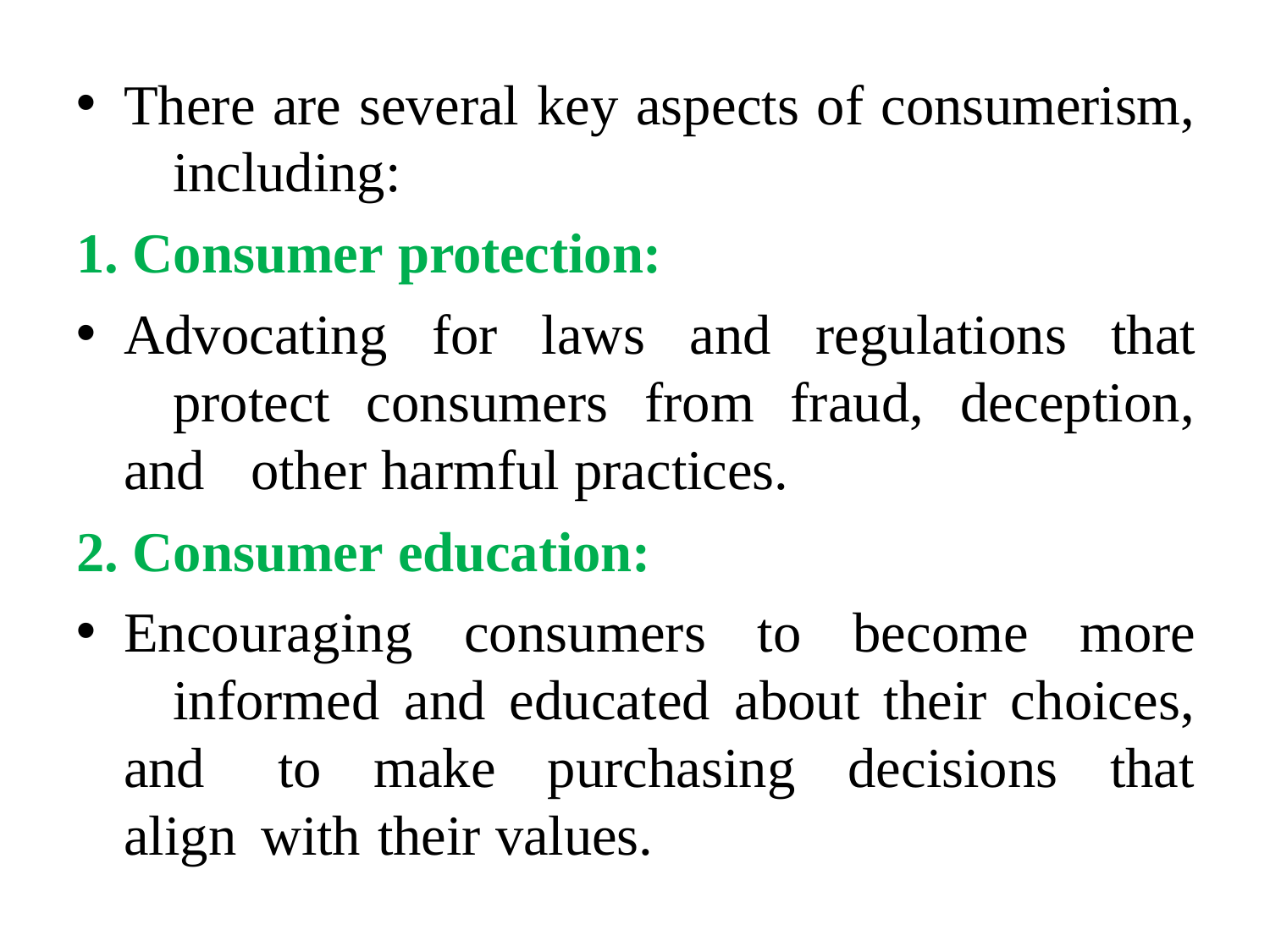

There are several key aspects of consumerism, 	including:
Consumer protection:
Advocating  for  laws  and  regulations  that 	protect consumers from fraud, deception, and 	other harmful practices.
Consumer education:
Encouraging  consumers  to  become  more 	informed and educated about their choices, and 	to make purchasing decisions that align with 	their values.